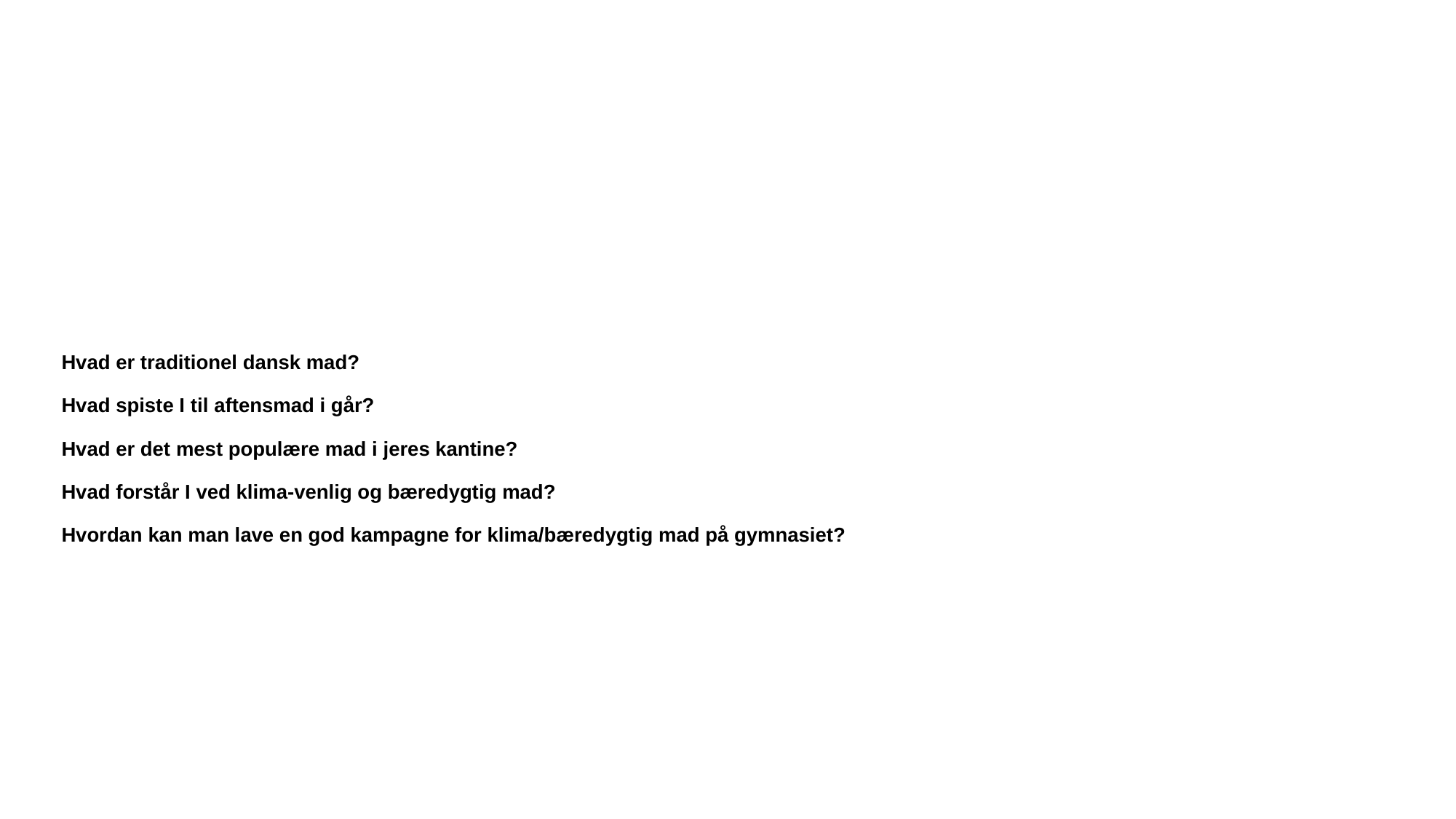

Hvad er traditionel dansk mad?
Hvad spiste I til aftensmad i går?
Hvad er det mest populære mad i jeres kantine?
Hvad forstår I ved klima-venlig og bæredygtig mad?
Hvordan kan man lave en god kampagne for klima/bæredygtig mad på gymnasiet?